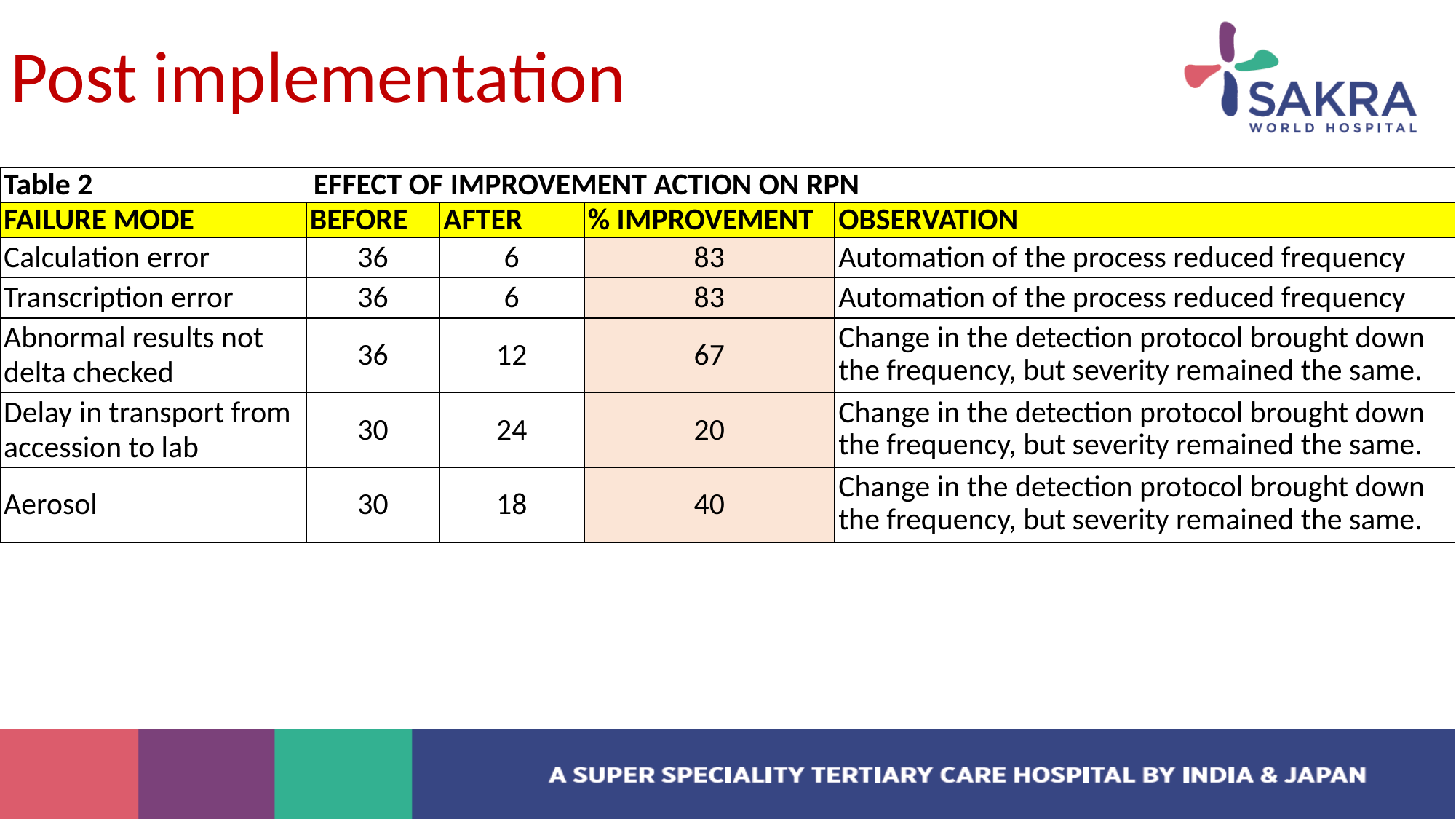

# Post implementation
| Table 2 EFFECT OF IMPROVEMENT ACTION ON RPN |  |  |  |  |
| --- | --- | --- | --- | --- |
| FAILURE MODE | BEFORE | AFTER | % IMPROVEMENT | OBSERVATION |
| Calculation error | 36 | 6 | 83 | Automation of the process reduced frequency |
| Transcription error | 36 | 6 | 83 | Automation of the process reduced frequency |
| Abnormal results not delta checked | 36 | 12 | 67 | Change in the detection protocol brought down the frequency, but severity remained the same. |
| Delay in transport from accession to lab | 30 | 24 | 20 | Change in the detection protocol brought down the frequency, but severity remained the same. |
| Aerosol | 30 | 18 | 40 | Change in the detection protocol brought down the frequency, but severity remained the same. |